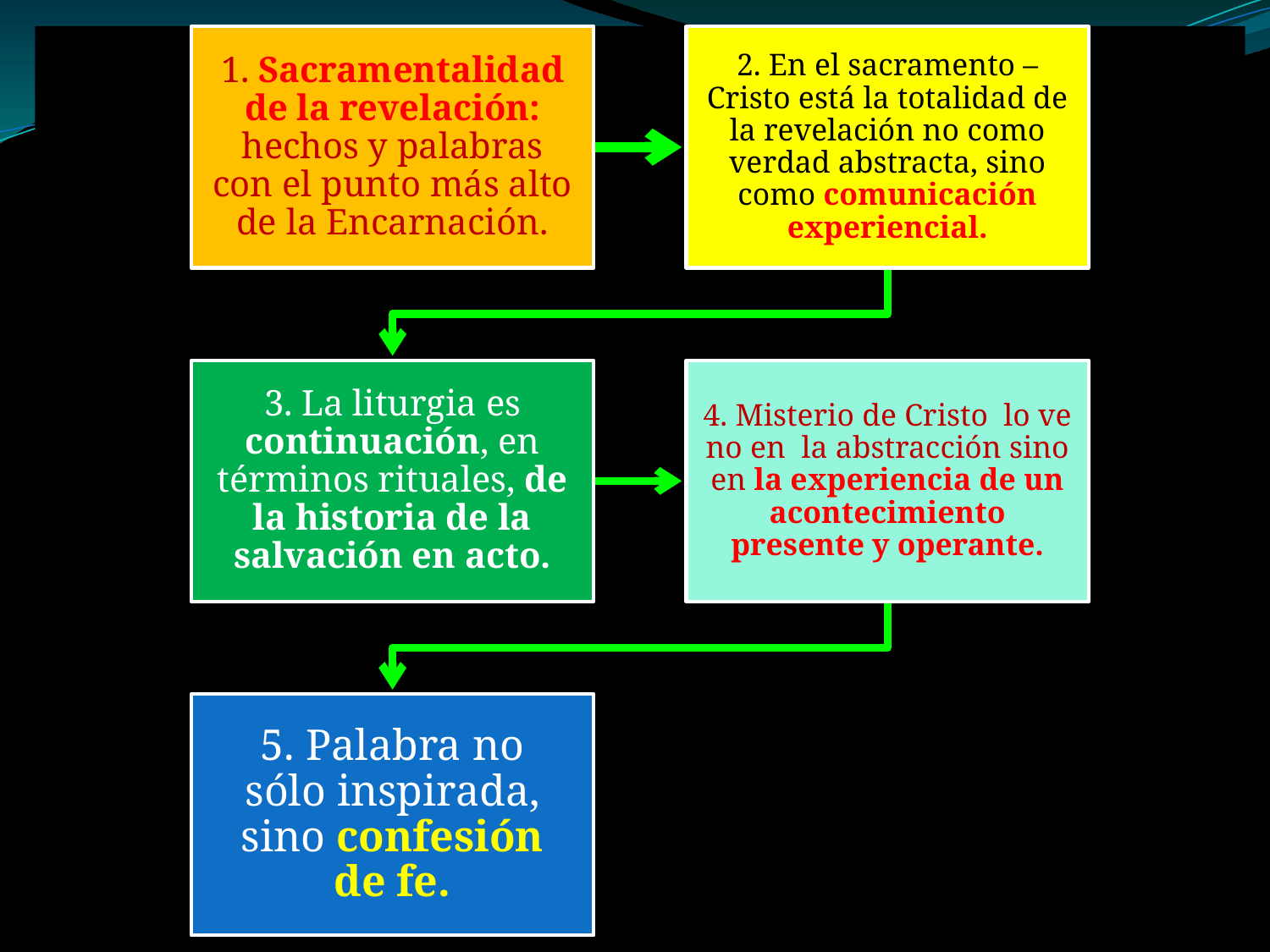

1. Sacramentalidad de la revelación: hechos y palabras con el punto más alto de la Encarnación.

2. En el sacramento – Cristo está la totalidad de la revelación no como verdad abstracta, sino como comunicación experiencial.

3. La liturgia es continuación, en términos rituales, de la historia de la salvación en acto.

4. Misterio de Cristo  lo ve no en  la abstracción sino en la experiencia de un acontecimiento presente y operante.
5. Palabra no sólo inspirada, sino confesión de fe.